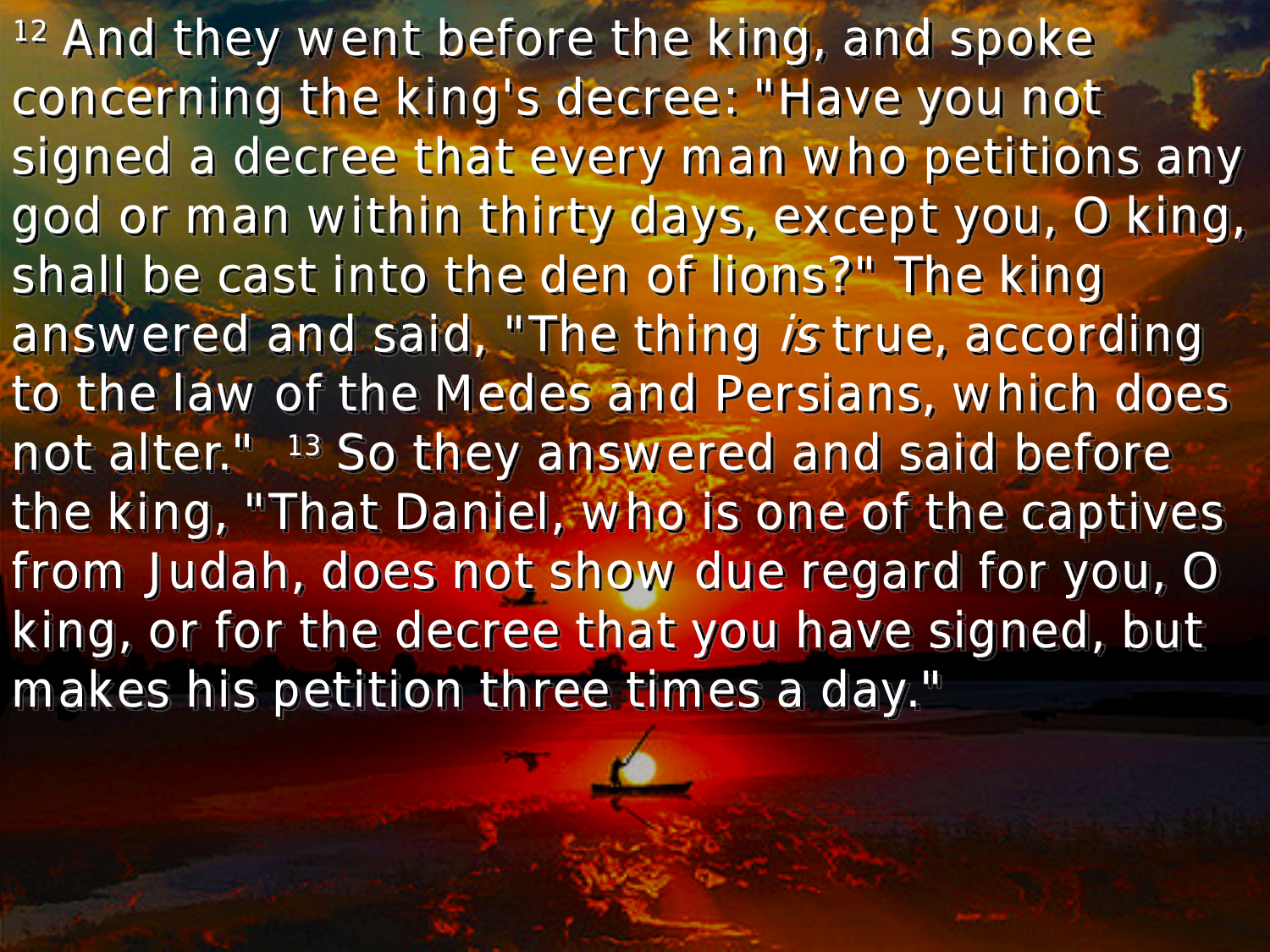

12 And they went before the king, and spoke concerning the king's decree: "Have you not signed a decree that every man who petitions any god or man within thirty days, except you, O king, shall be cast into the den of lions?" The king answered and said, "The thing is true, according to the law of the Medes and Persians, which does not alter."  13 So they answered and said before the king, "That Daniel, who is one of the captives from Judah, does not show due regard for you, O king, or for the decree that you have signed, but makes his petition three times a day."